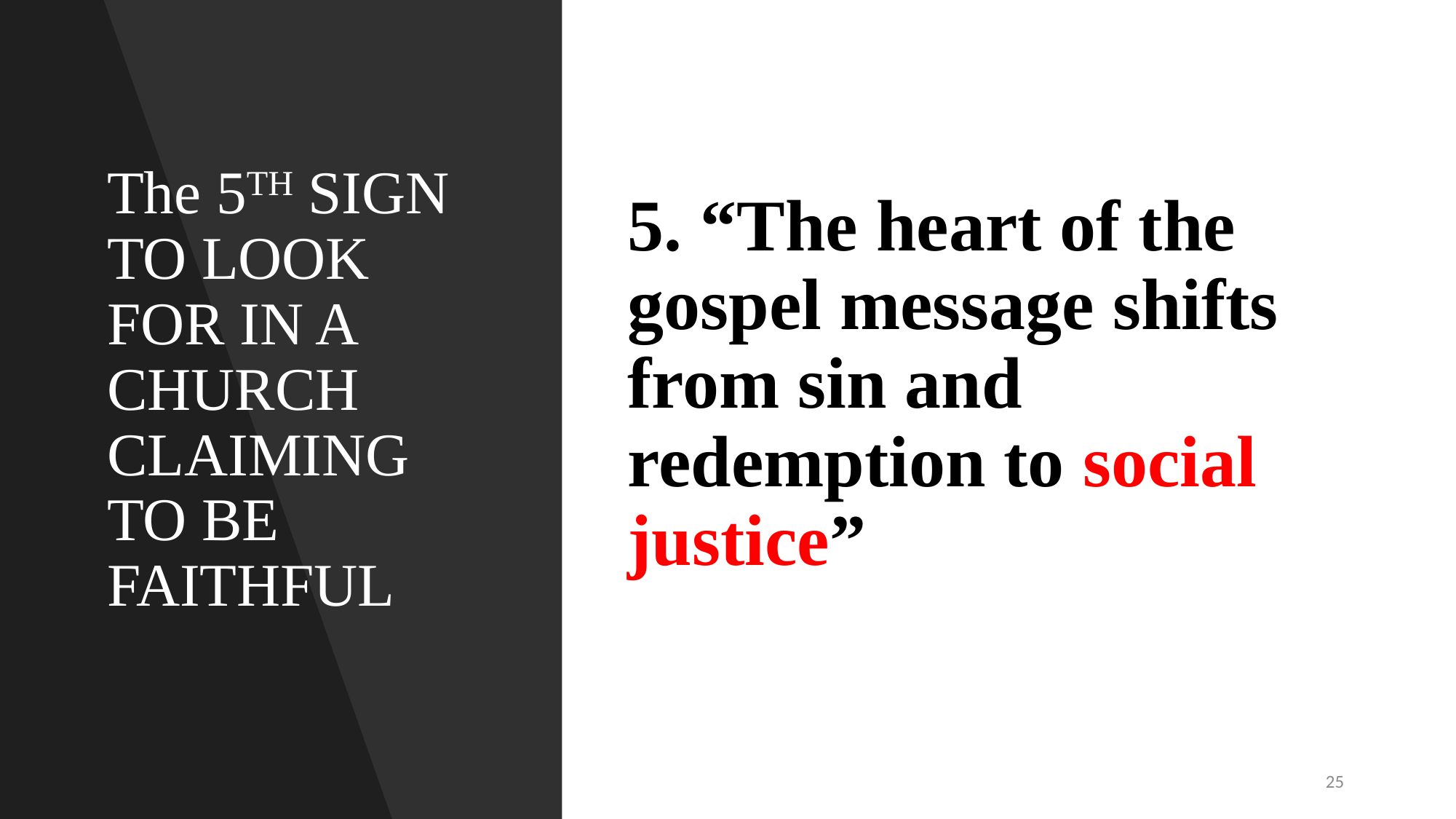

5. “The heart of the gospel message shifts from sin and redemption to social justice”

# The 5TH SIGN TO LOOK FOR IN A CHURCH CLAIMING TO BE FAITHFUL
25